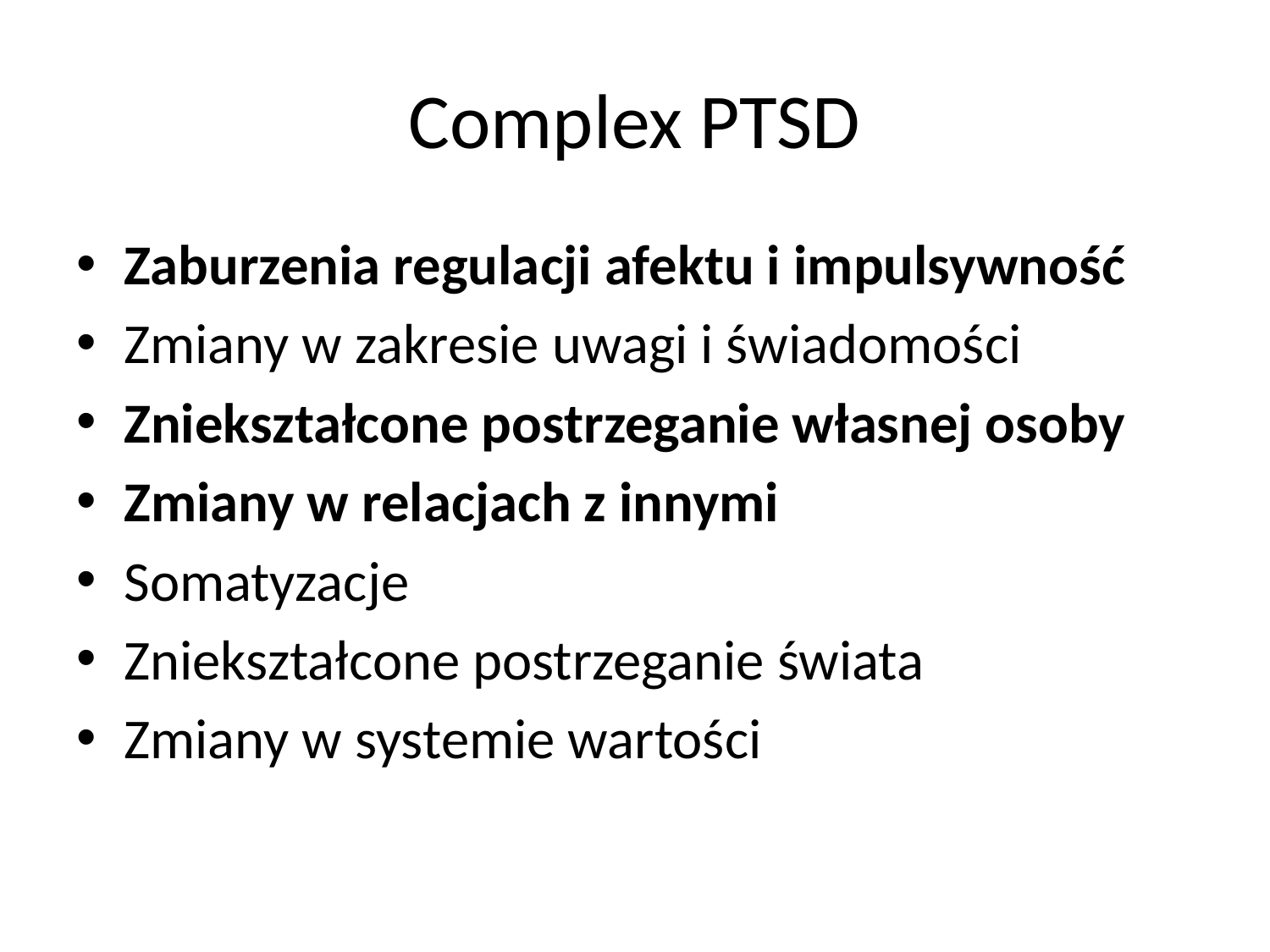

# Complex PTSD
Zaburzenia regulacji afektu i impulsywność
Zmiany w zakresie uwagi i świadomości
Zniekształcone postrzeganie własnej osoby
Zmiany w relacjach z innymi
Somatyzacje
Zniekształcone postrzeganie świata
Zmiany w systemie wartości